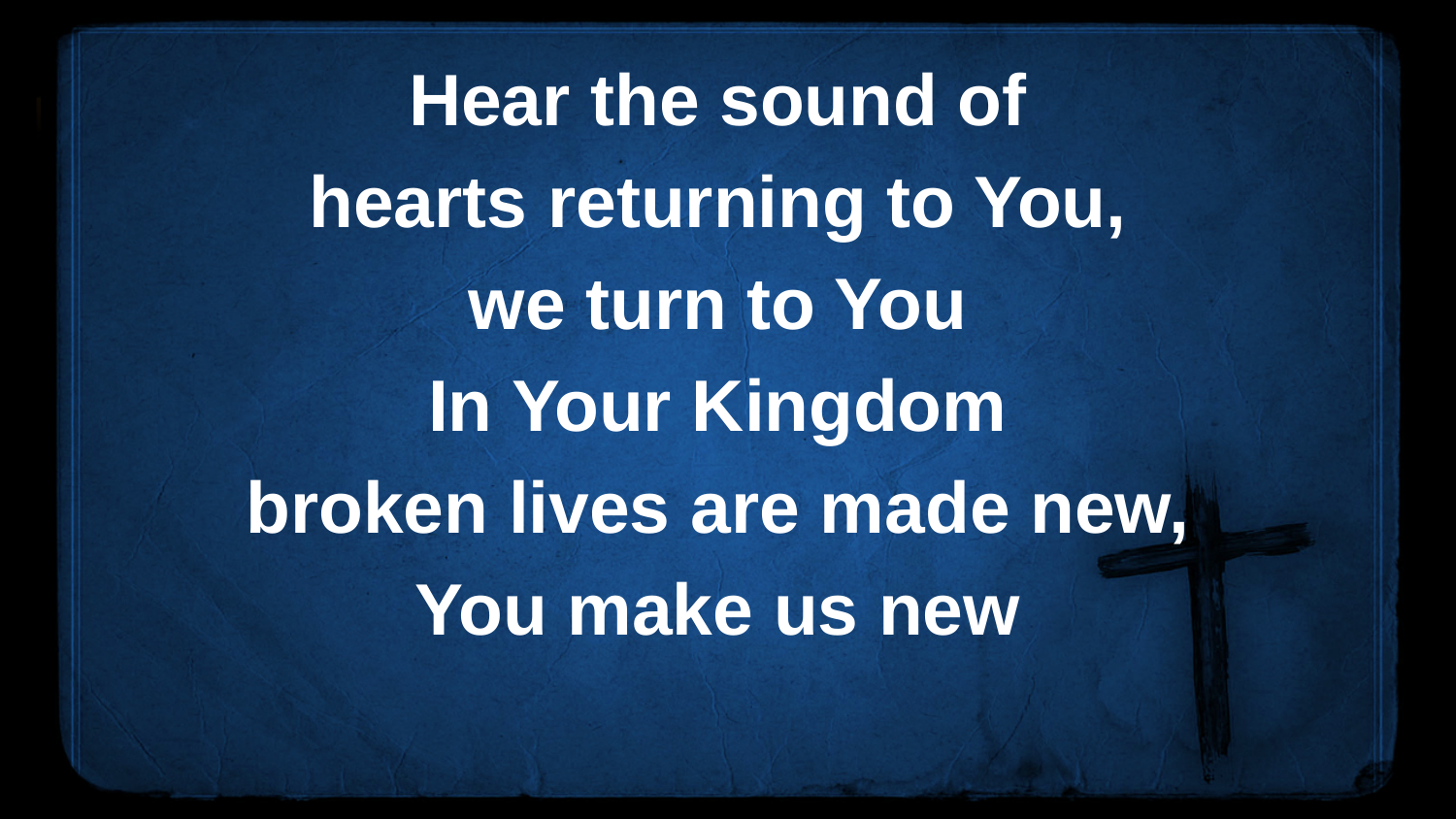

Hear the sound of
hearts returning to You,
we turn to You
In Your Kingdom
broken lives are made new,
You make us new